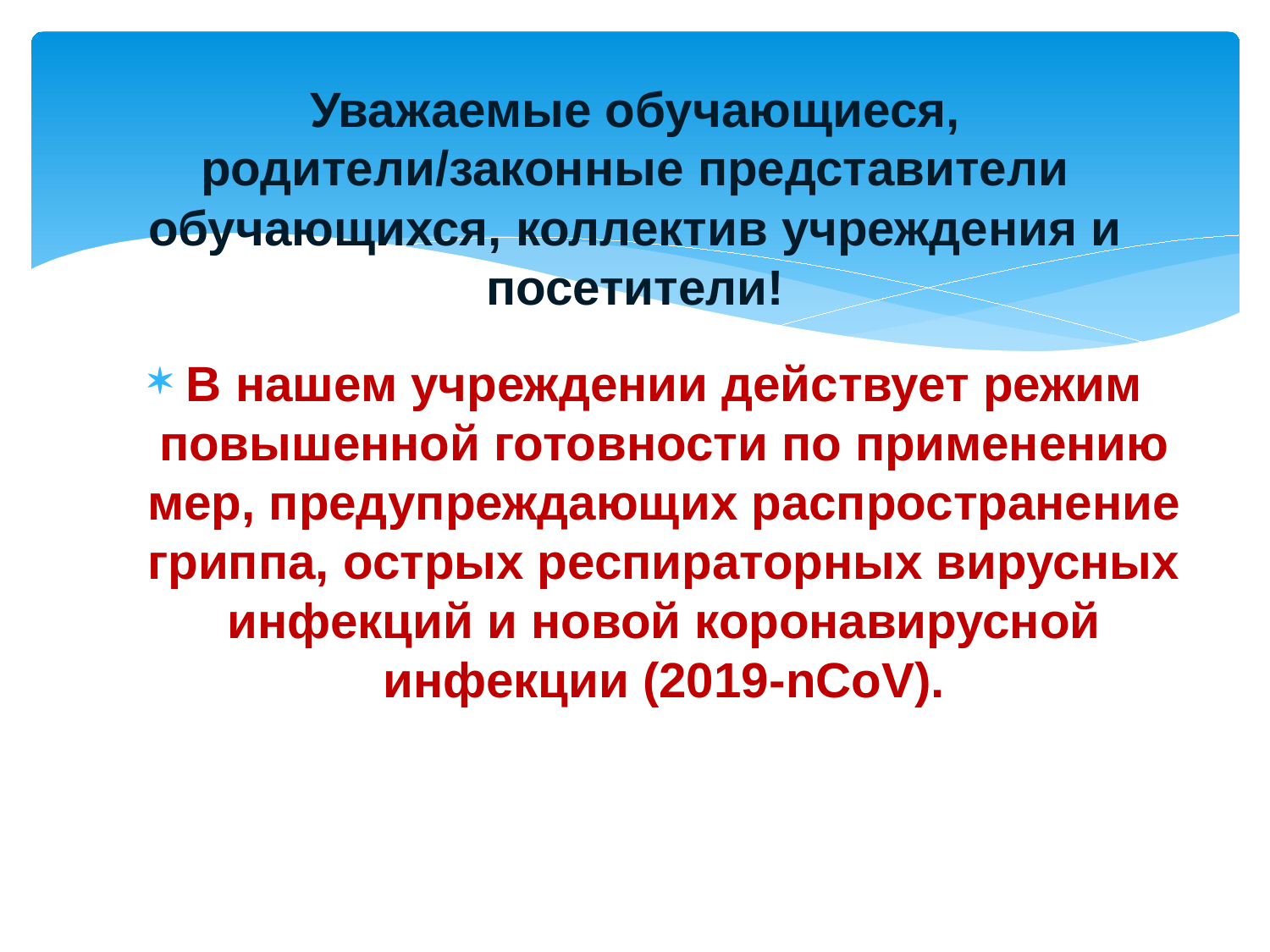

# Уважаемые обучающиеся, родители/законные представители обучающихся, коллектив учреждения и посетители!
В нашем учреждении действует режим повышенной готовности по применению мер, предупреждающих распространение гриппа, острых респираторных вирусных инфекций и новой коронавирусной инфекции (2019-nCoV).